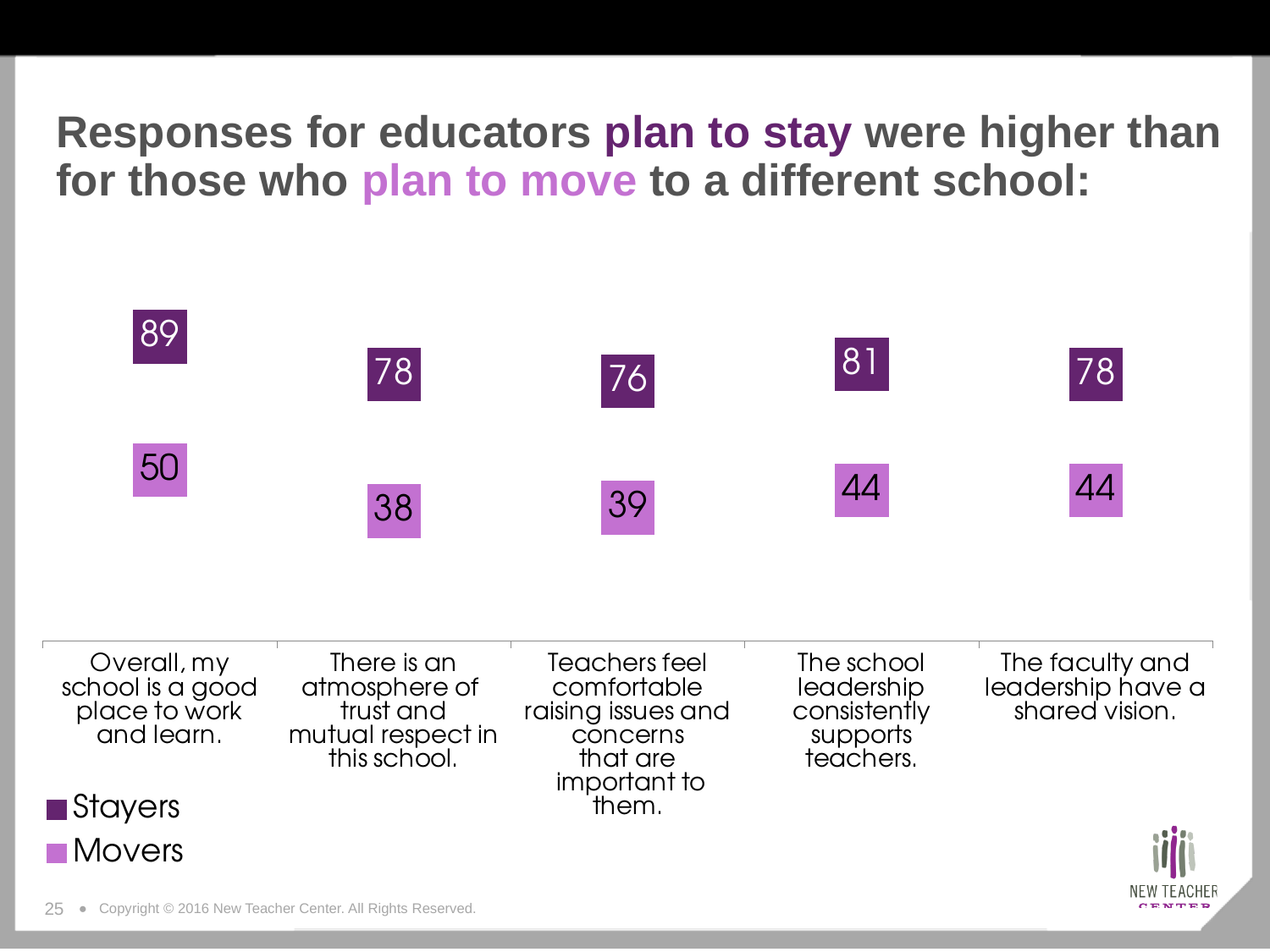

# Responses for educators plan to stay were higher than for those who plan to move to a different school:

### Chart

| Category | Stayers | Movers |
|---|---|---|
| Overall, my
school is a good place to work and learn. | 89.0 | 50.0 |
| There is an atmosphere of
trust and
mutual respect in this school. | 78.0 | 38.0 |
| Teachers feel comfortable
raising issues and concerns
that are
 important to them. | 76.0 | 39.0 |
| The school leadership consistently supports
teachers. | 81.0 | 44.0 |
| The faculty and leadership have a shared vision. | 78.0 | 44.0 |
25
●   Copyright © 2016 New Teacher Center. All Rights Reserved.